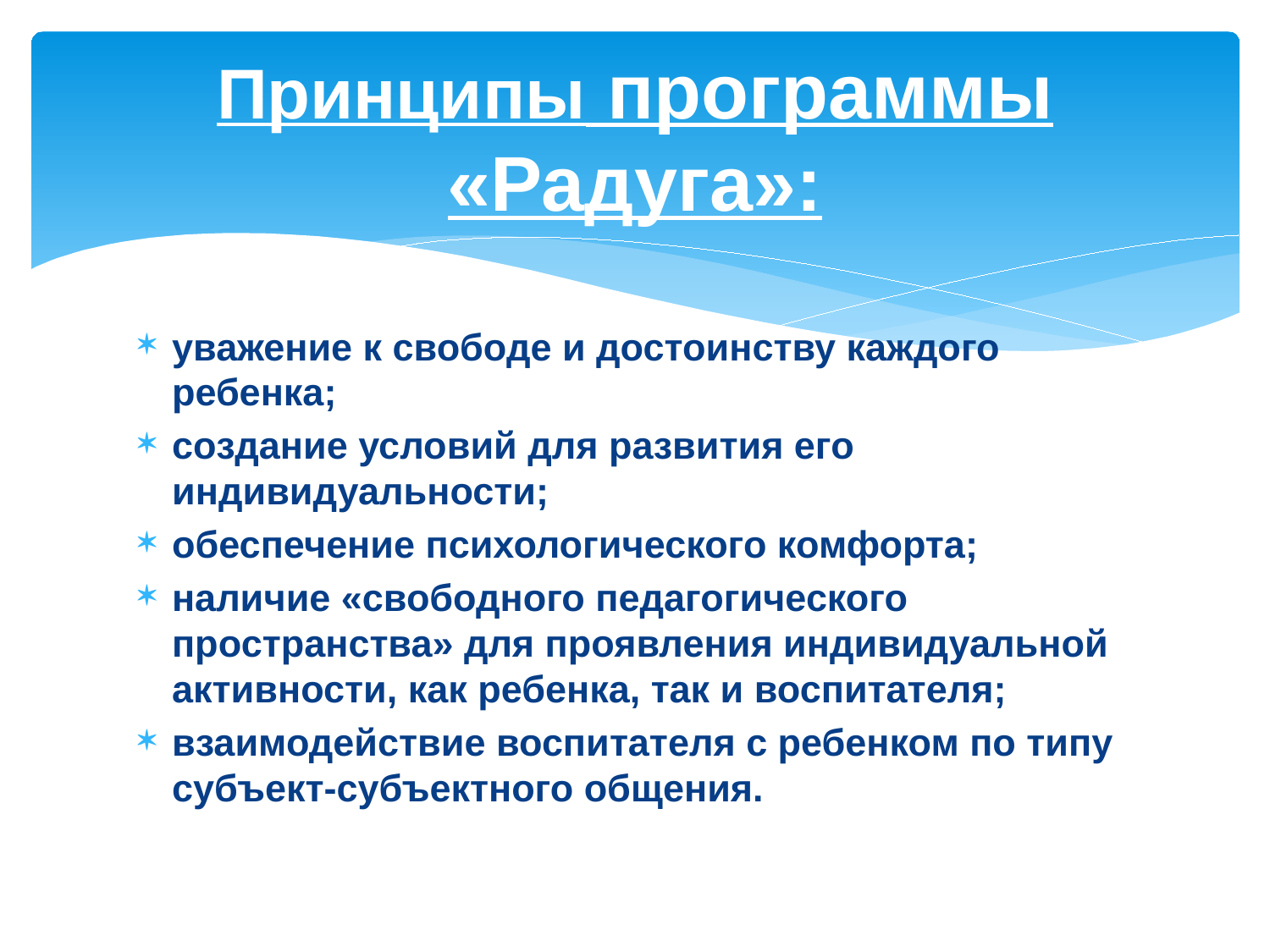

# Принципы программы «Радуга»:
уважение к свободе и достоинству каждого ребенка;
создание условий для развития его индивидуальности;
обеспечение психологического комфорта;
наличие «свободного педагогического пространства» для проявления индивидуальной активности, как ребенка, так и воспитателя;
взаимодействие воспитателя с ребенком по типу субъект-субъектного общения.